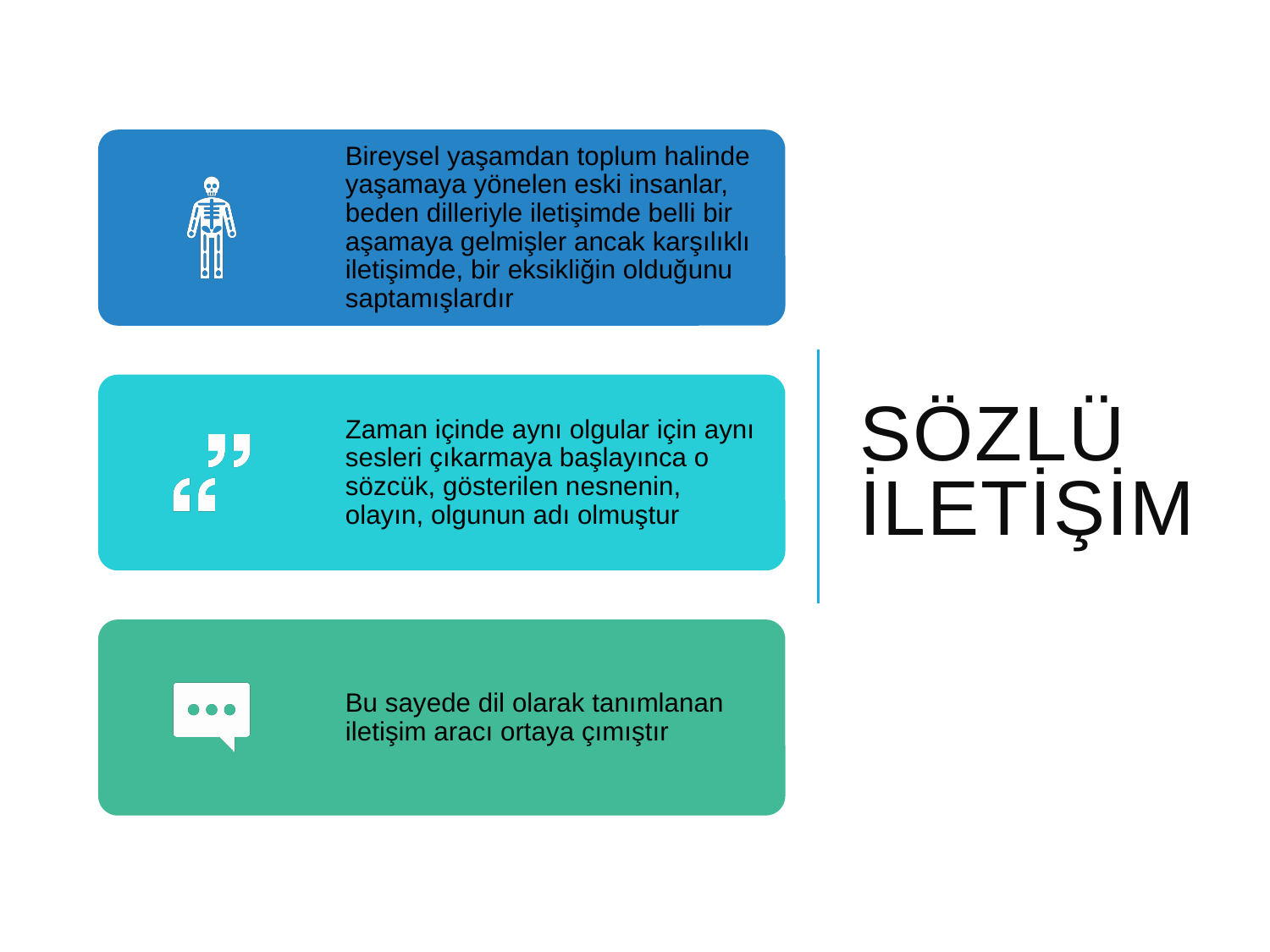

# Sözlü iletişim
Bireysel yaşamdan toplum halinde yaşamaya yönelen eski insanlar, beden dilleriyle iletişimde belli bir aşamaya gelmişler ancak karşılıklı iletişimde, bir eksikliğin olduğunu saptamışlardır
Zaman içinde aynı olgular için aynı sesleri çıkarmaya başlayınca o sözcük, gösterilen nesnenin, olayın, olgunun adı olmuştur
Bu sayede dil olarak tanımlanan iletişim aracı ortaya çımıştır